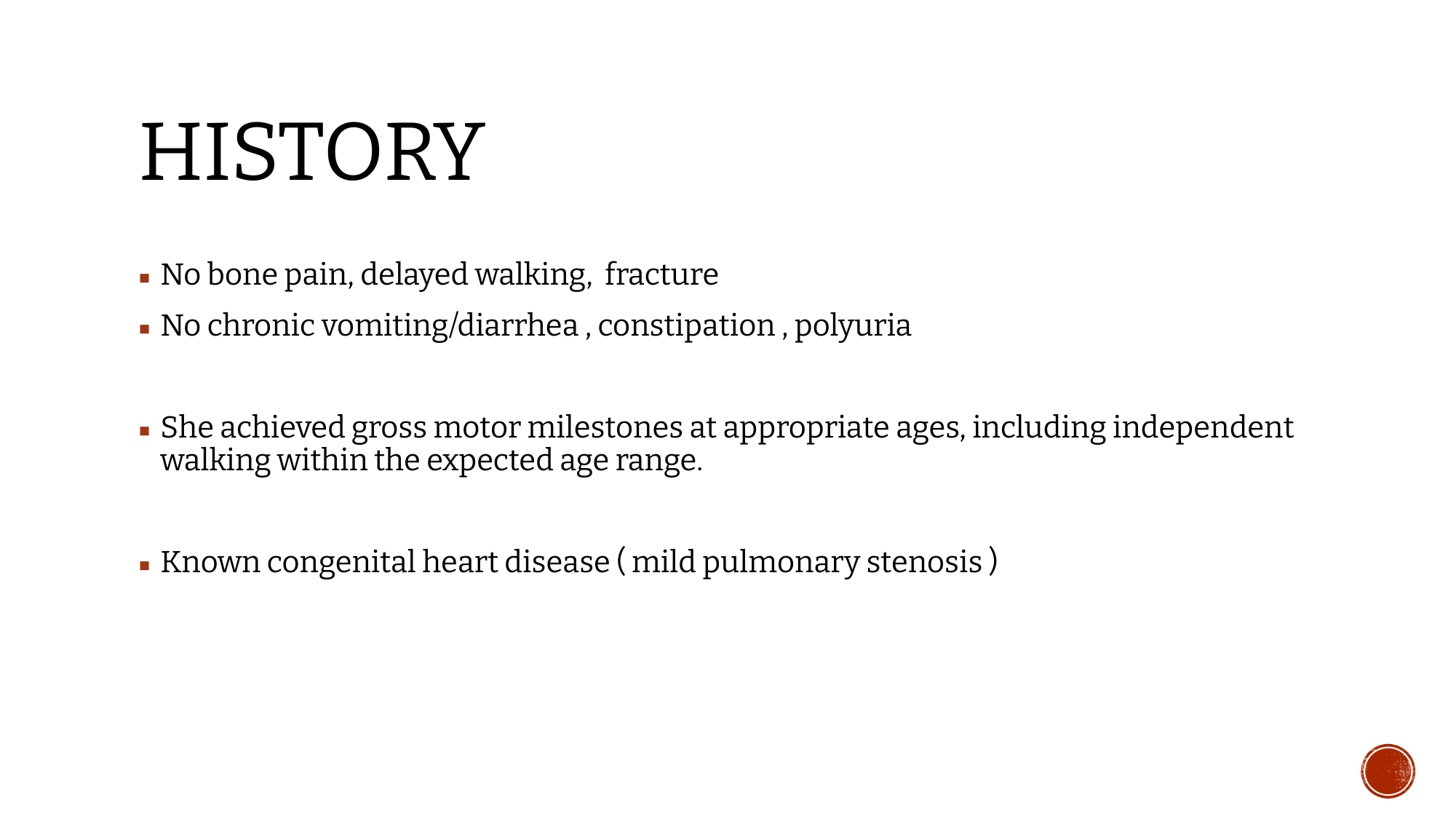

# HISTORY
No bone pain, delayed walking,  fracture
No chronic vomiting/diarrhea , constipation , polyuria

She achieved gross motor milestones at appropriate ages, including independent walking within the expected age range.

Known congenital heart disease ( mild pulmonary stenosis )